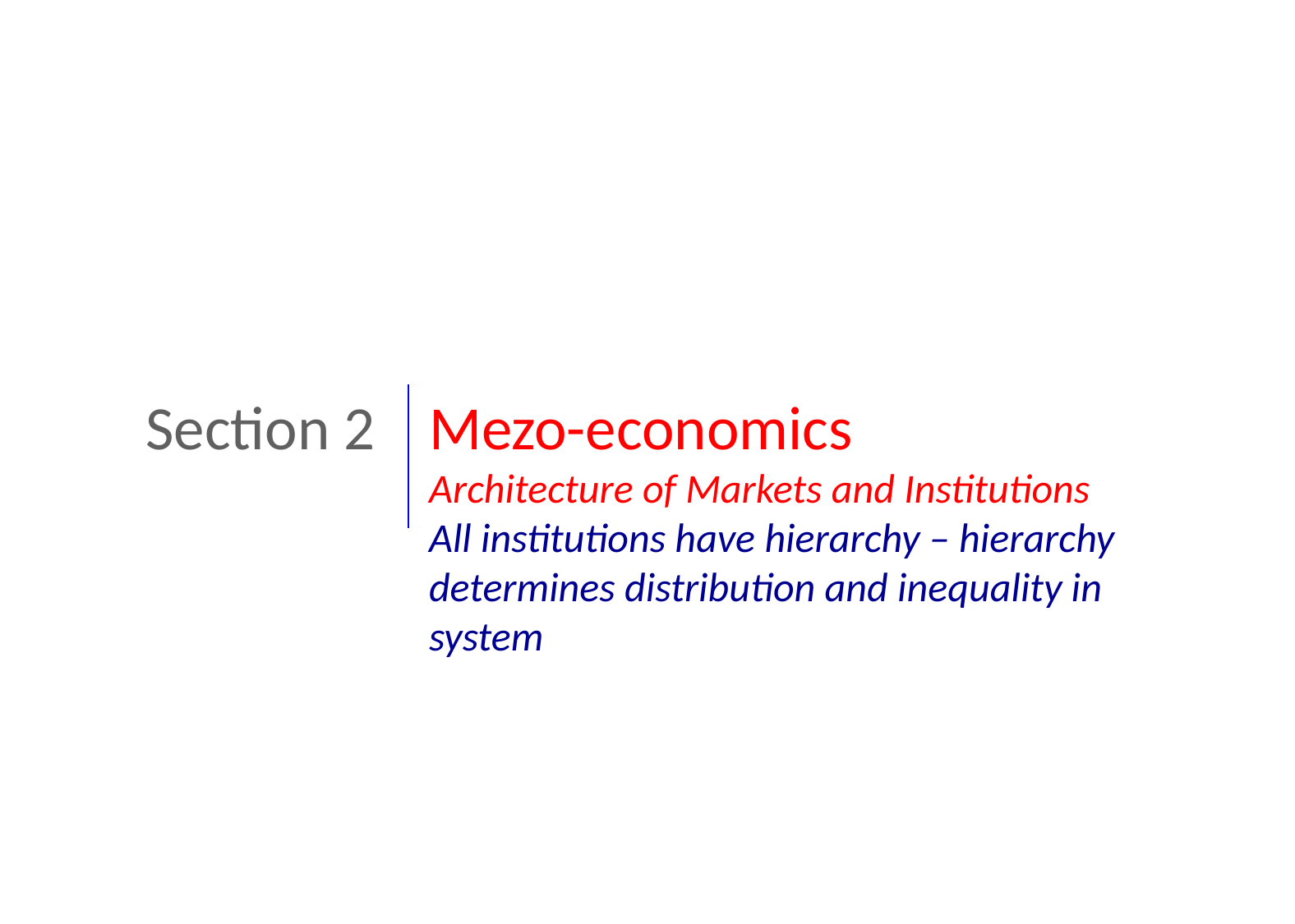

Section 2
Mezo-economics
Architecture of Markets and Institutions
All institutions have hierarchy – hierarchy determines distribution and inequality in system